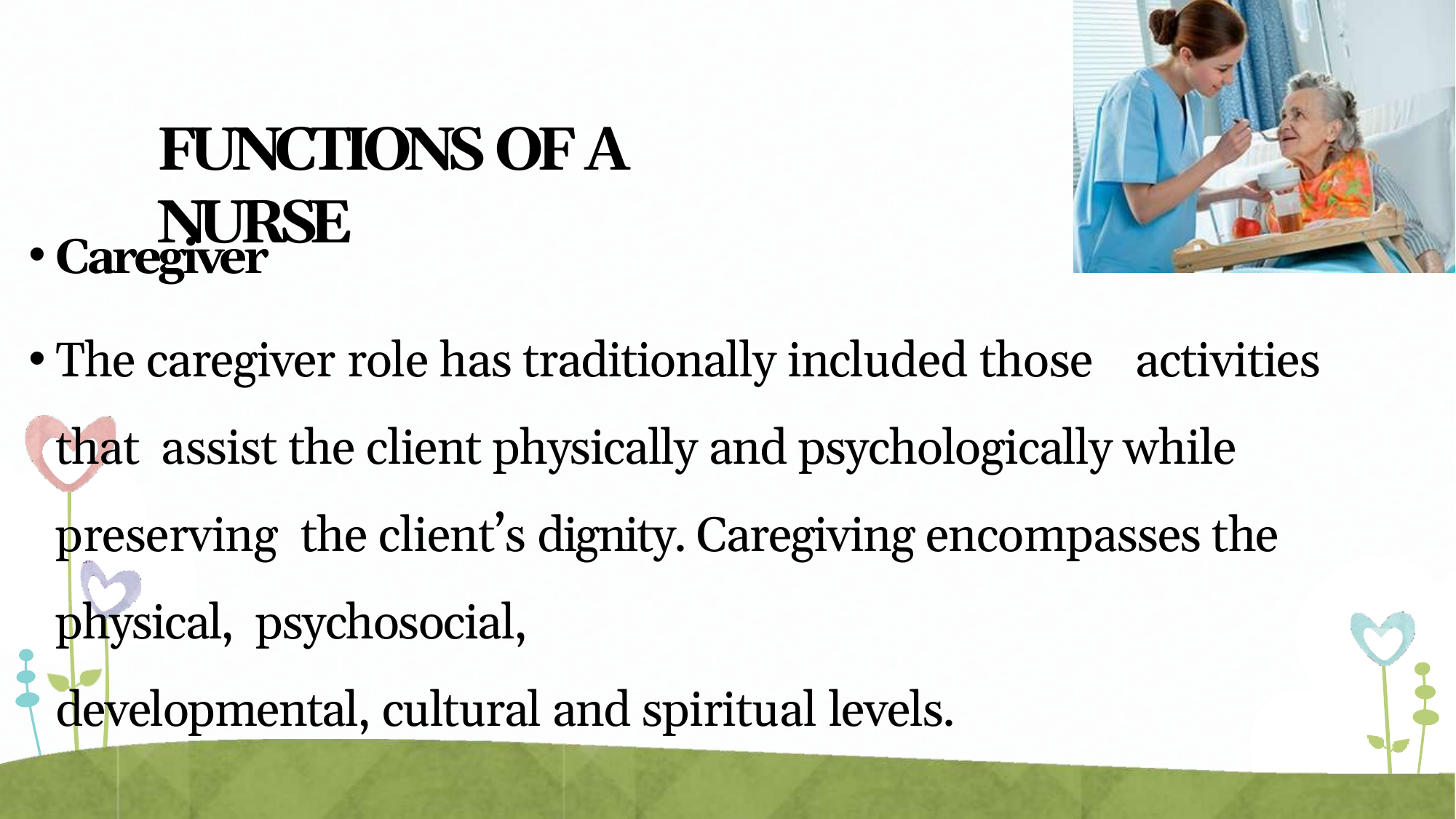

# FUNCTIONS OF A NURSE
Caregiver
The caregiver role has traditionally included those	activities that  assist the client physically and psychologically while preserving  the client’s dignity. Caregiving encompasses the physical,  psychosocial,	developmental, cultural and spiritual levels.